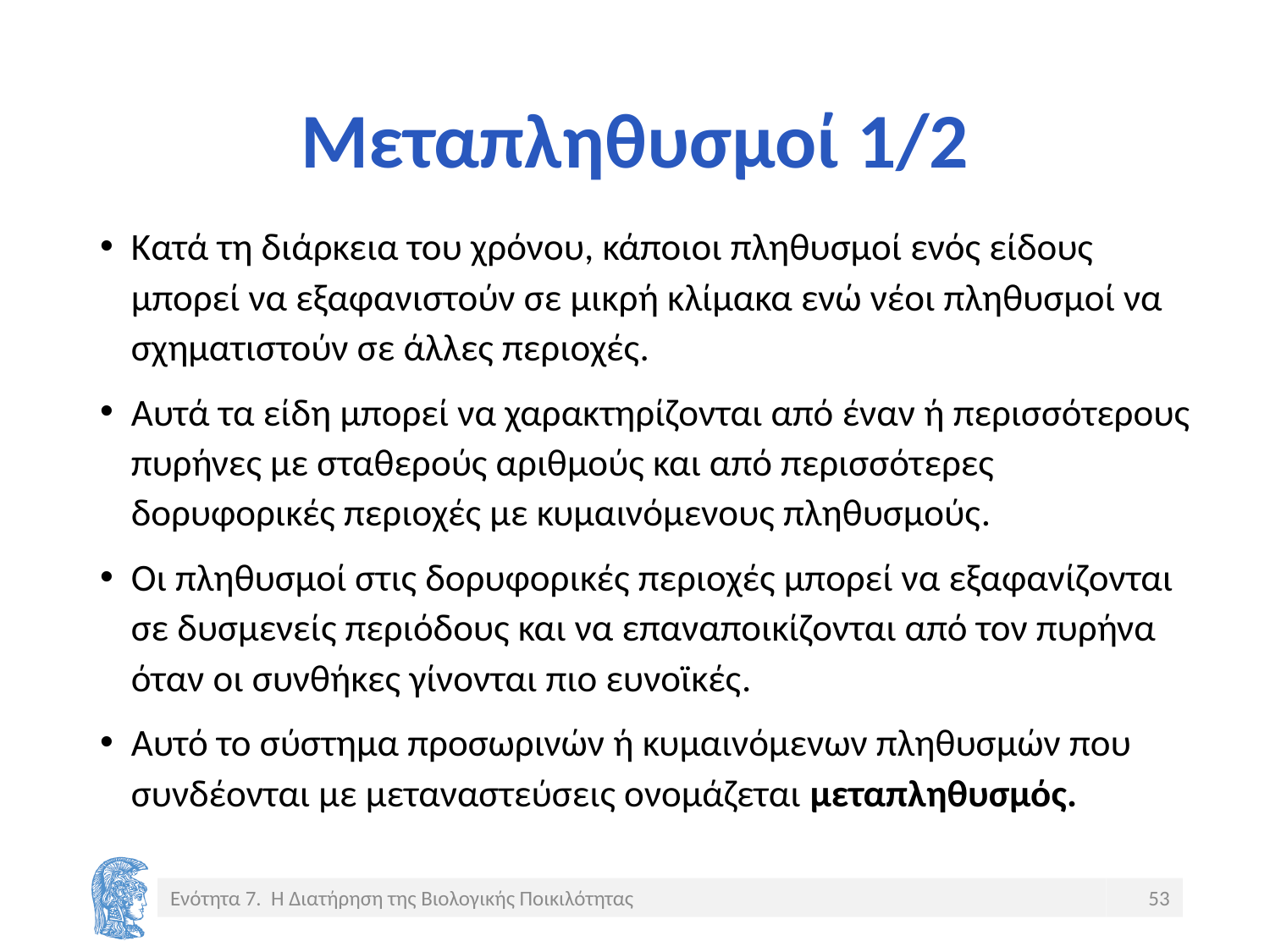

# Μεταπληθυσμοί 1/2
Κατά τη διάρκεια του χρόνου, κάποιοι πληθυσμοί ενός είδους μπορεί να εξαφανιστούν σε μικρή κλίμακα ενώ νέοι πληθυσμοί να σχηματιστούν σε άλλες περιοχές.
Αυτά τα είδη μπορεί να χαρακτηρίζονται από έναν ή περισσότερους πυρήνες με σταθερούς αριθμούς και από περισσότερες δορυφορικές περιοχές με κυμαινόμενους πληθυσμούς.
Οι πληθυσμοί στις δορυφορικές περιοχές μπορεί να εξαφανίζονται σε δυσμενείς περιόδους και να επαναποικίζονται από τον πυρήνα όταν οι συνθήκες γίνονται πιο ευνοϊκές.
Αυτό το σύστημα προσωρινών ή κυμαινόμενων πληθυσμών που συνδέονται με μεταναστεύσεις ονομάζεται μεταπληθυσμός.

Ενότητα 7.  Η Διατήρηση της Βιολογικής Ποικιλότητας
53